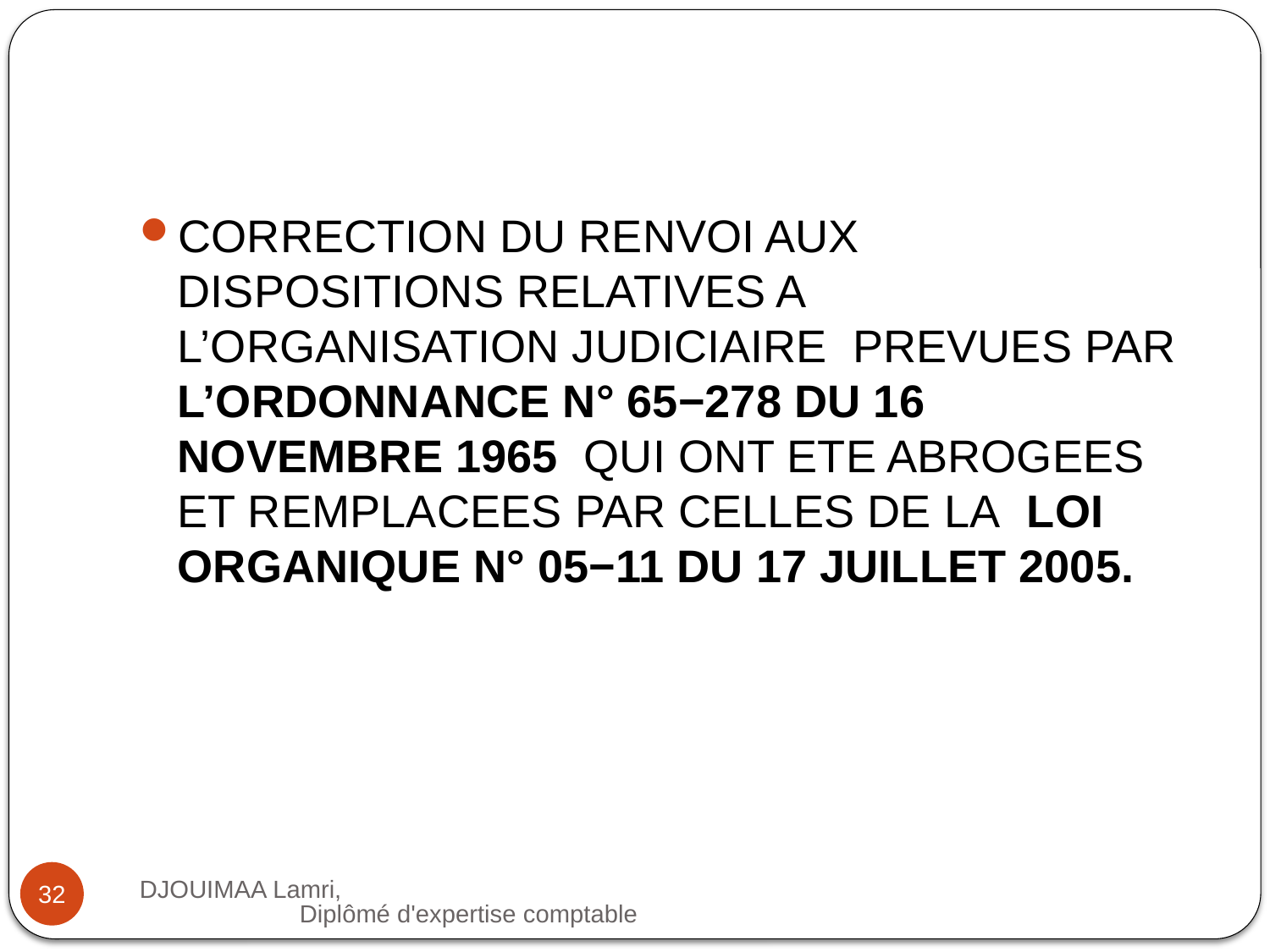

#
CORRECTION DU RENVOI AUX DISPOSITIONS RELATIVES A L’ORGANISATION JUDICIAIRE  PREVUES PAR L’ORDONNANCE N° 65−278 DU 16 NOVEMBRE 1965  QUI ONT ETE ABROGEES ET REMPLACEES PAR CELLES DE LA  LOI ORGANIQUE N° 05−11 DU 17 JUILLET 2005.
DJOUIMAA Lamri,                                                                     Diplômé d'expertise comptable
32